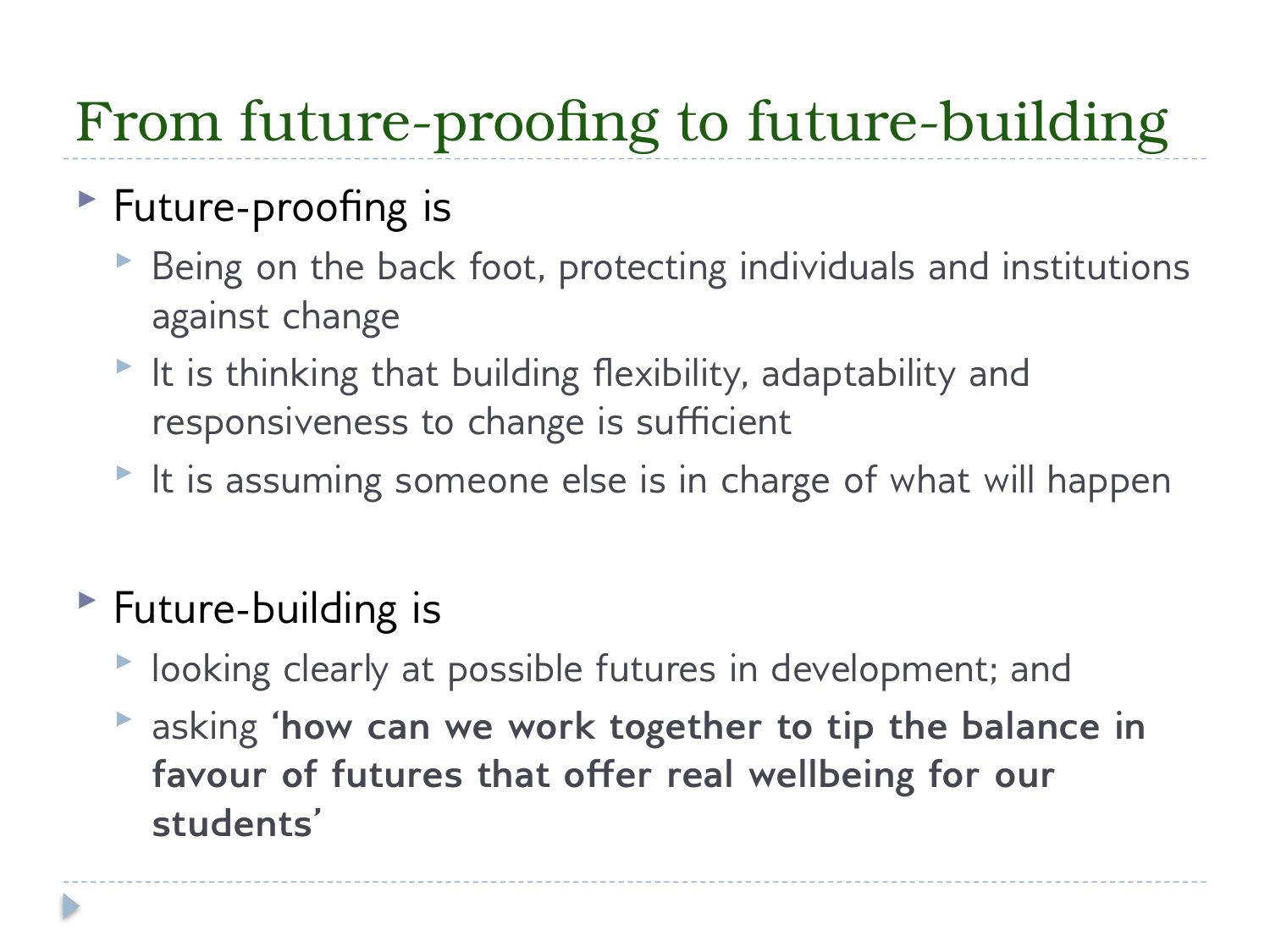

# From future-proofing to future-building
Future-proofing is
Being on the back foot, protecting individuals and institutions against change
It is thinking that building flexibility, adaptability and responsiveness to change is sufficient
It is assuming someone else is in charge of what will happen

Future-building is
looking clearly at possible futures in development; and
asking ‘how can we work together to tip the balance in favour of futures that offer real wellbeing for our students’